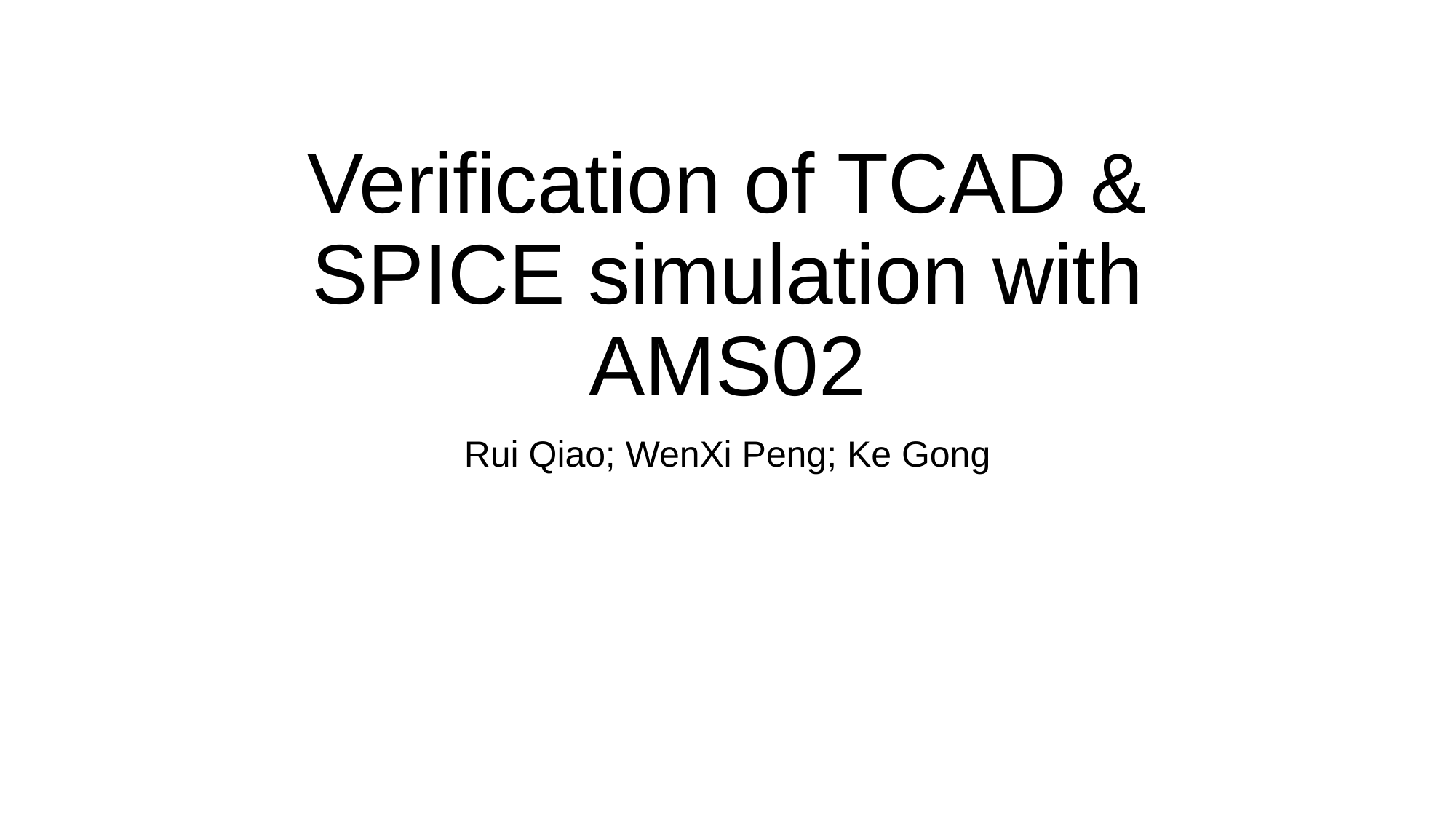

# Verification of TCAD & SPICE simulation with AMS02
Rui Qiao; WenXi Peng; Ke Gong